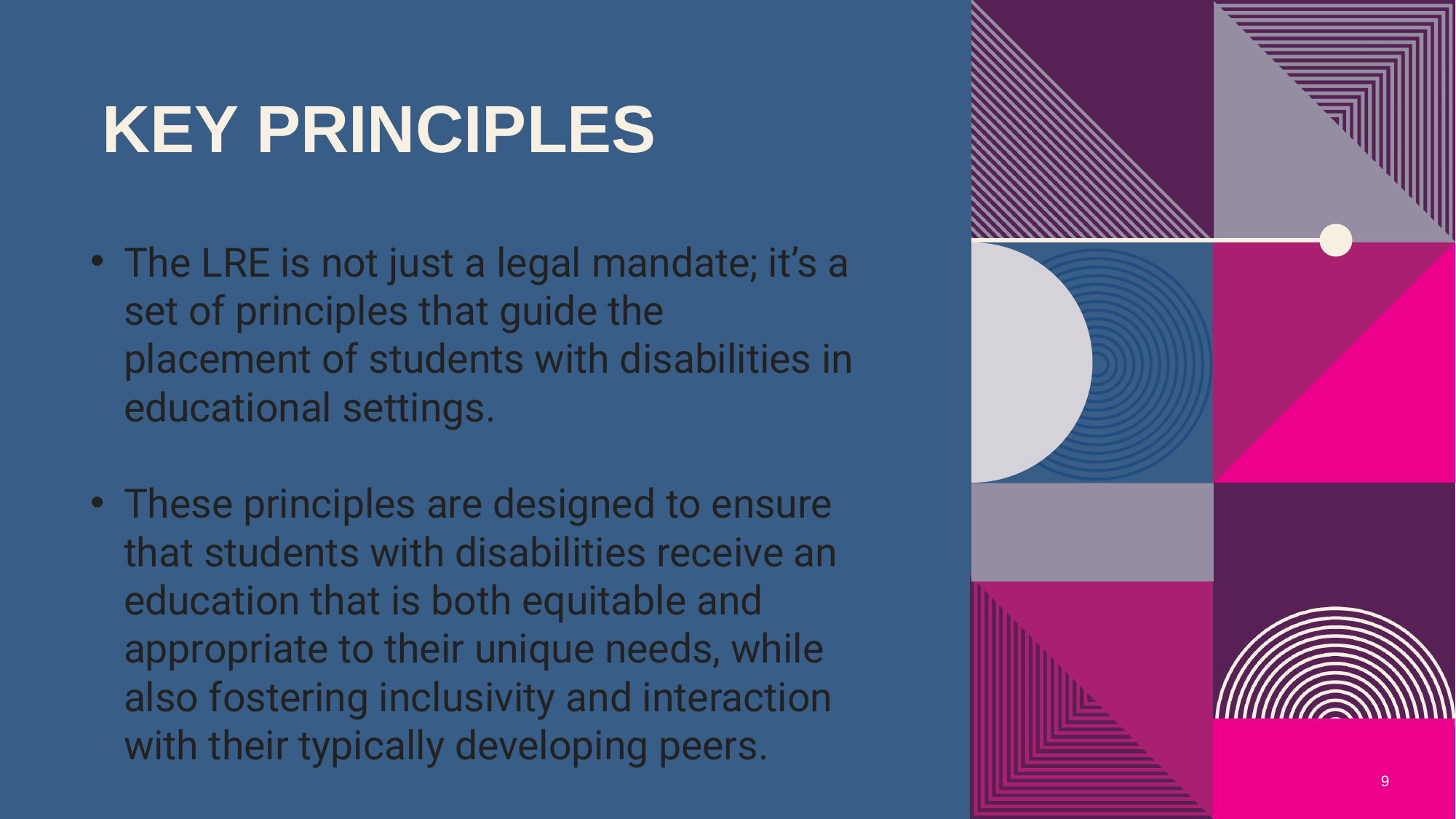

# Key principles
The LRE is not just a legal mandate; it’s a set of principles that guide the placement of students with disabilities in educational settings.

These principles are designed to ensure that students with disabilities receive an education that is both equitable and appropriate to their unique needs, while also fostering inclusivity and interaction with their typically developing peers.
9